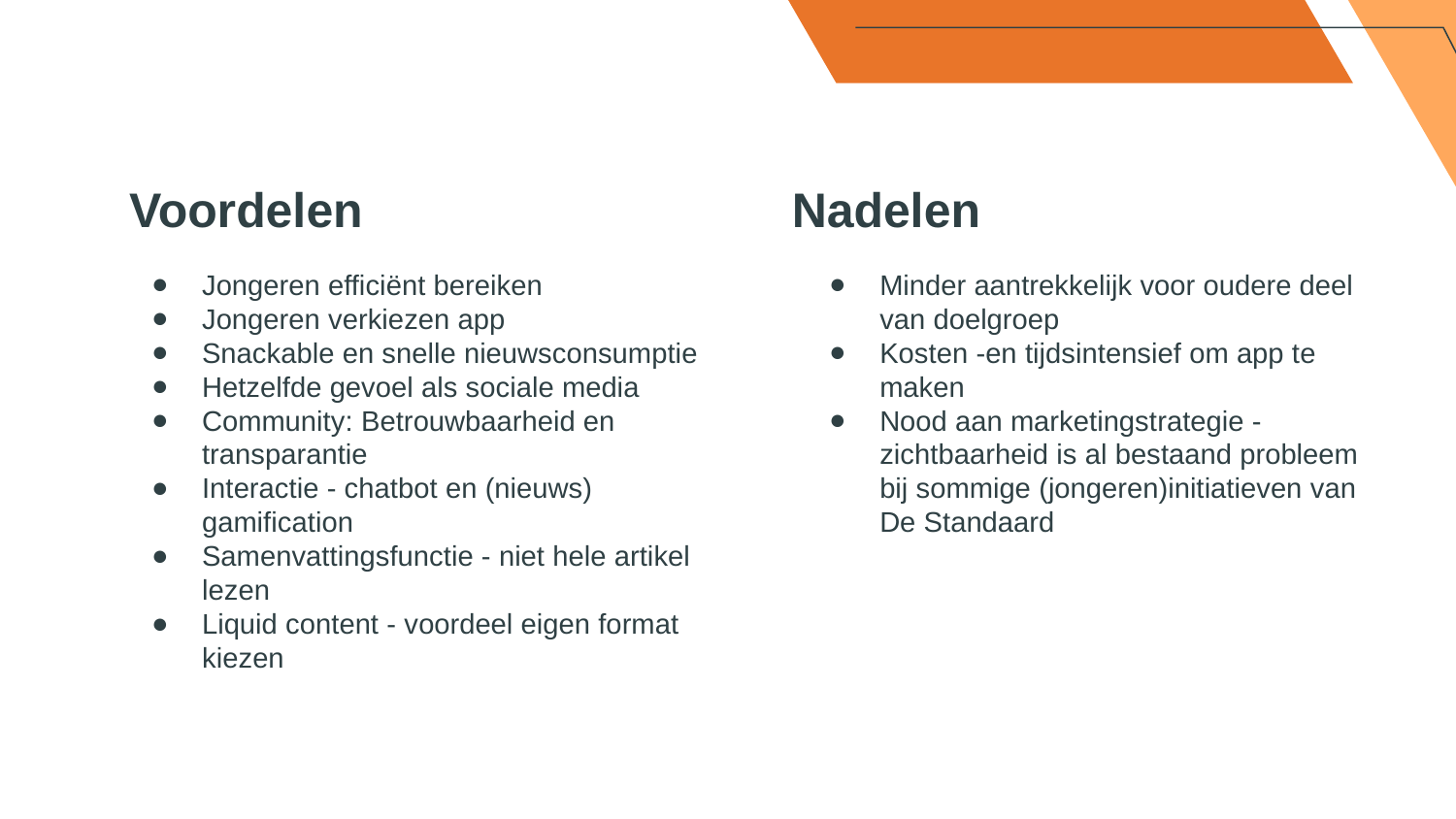

Voordelen
Nadelen
Jongeren efficiënt bereiken
Jongeren verkiezen app
Snackable en snelle nieuwsconsumptie
Hetzelfde gevoel als sociale media
Community: Betrouwbaarheid en transparantie
Interactie - chatbot en (nieuws) gamification
Samenvattingsfunctie - niet hele artikel lezen
Liquid content - voordeel eigen format kiezen

Minder aantrekkelijk voor oudere deel van doelgroep
Kosten -en tijdsintensief om app te maken
Nood aan marketingstrategie - zichtbaarheid is al bestaand probleem bij sommige (jongeren)initiatieven van De Standaard